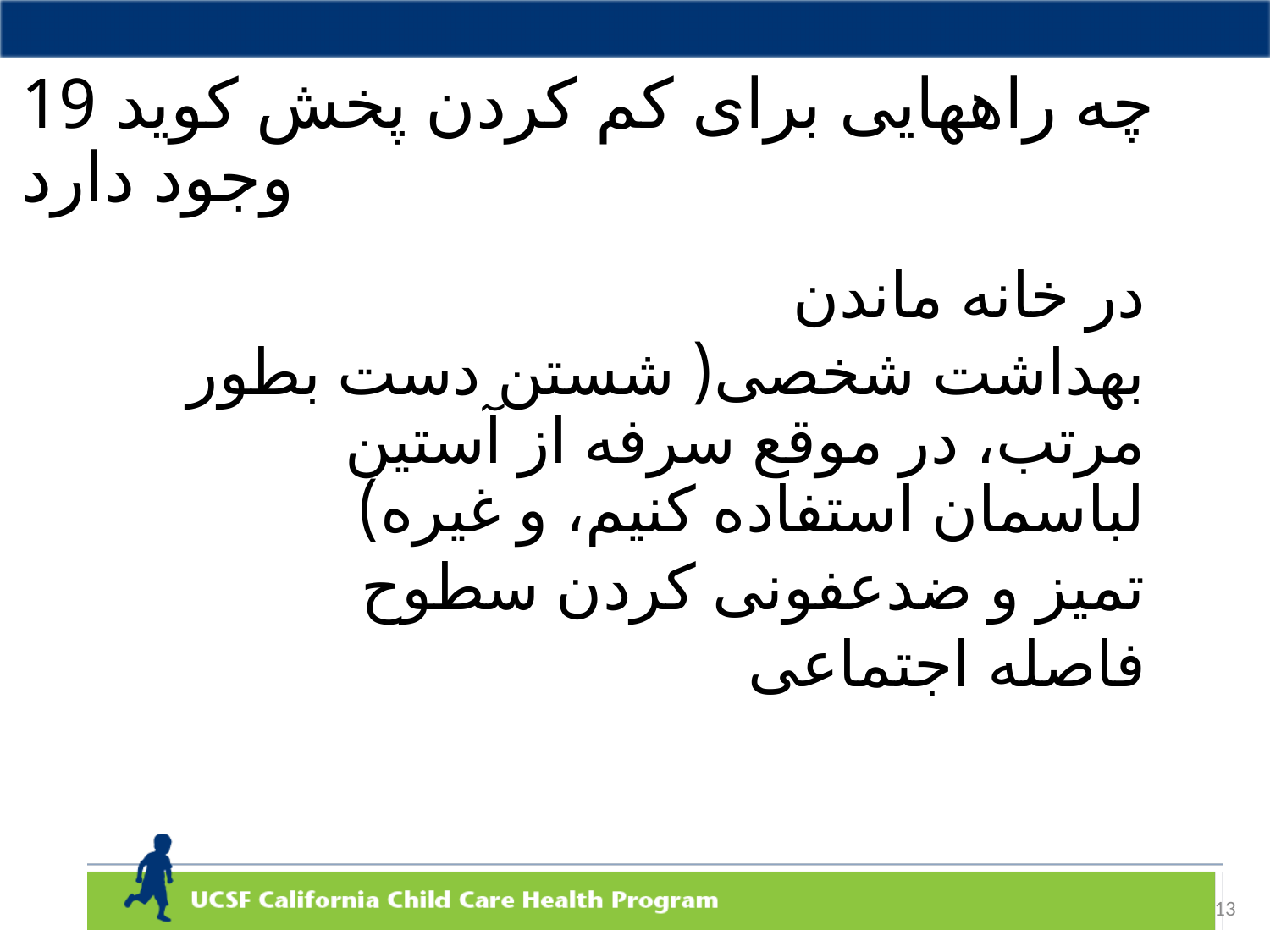

# چه راههایی برای کم کردن پخش کوید 19 وجود دارد
در خانه ماندن
بهداشت شخصی( شستن دست بطور مرتب، در موقع سرفه از آستین لباسمان استفاده کنیم، و غیره)
تمیز و ضدعفونی کردن سطوح
فاصله اجتماعی

13